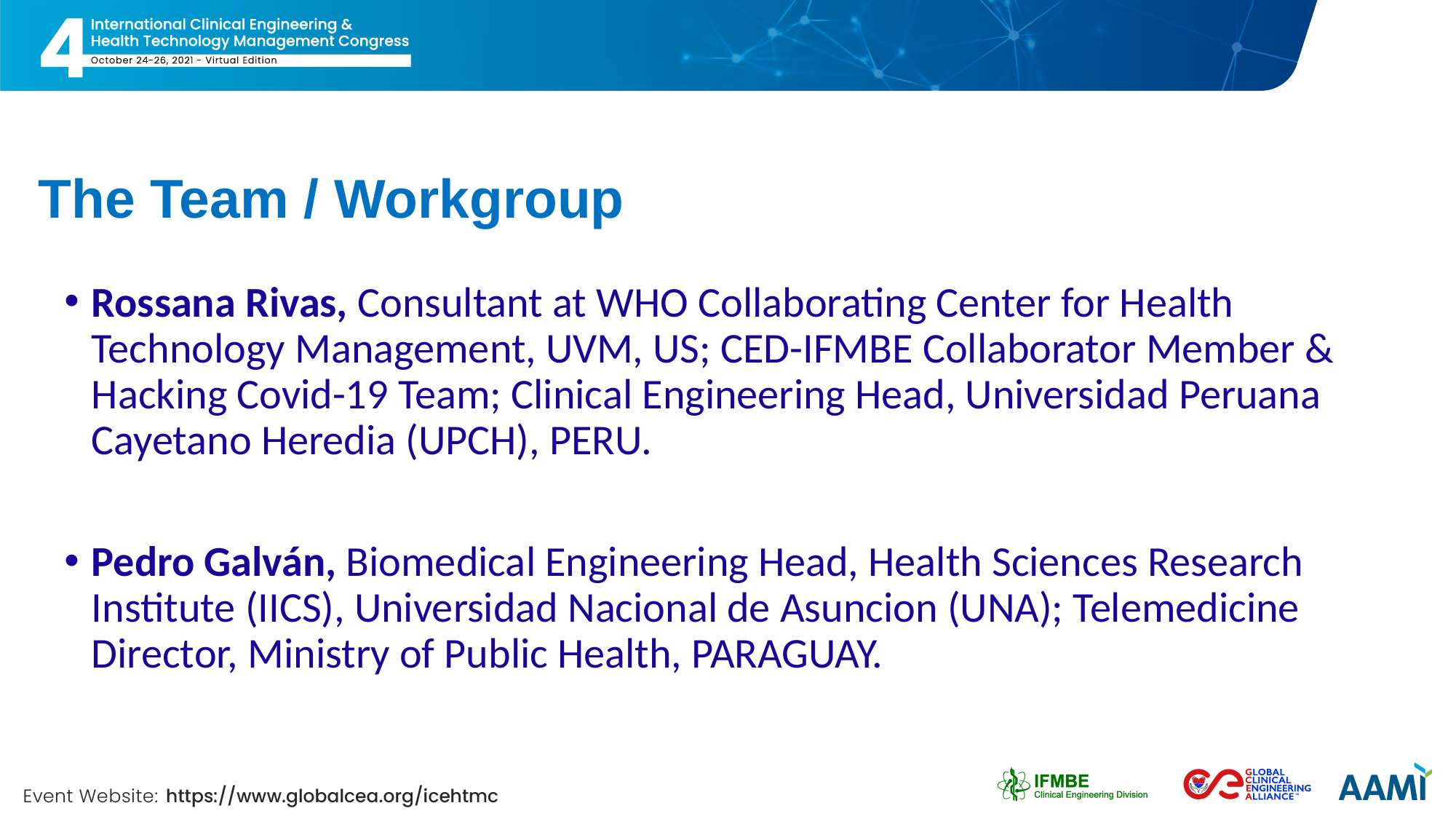

# The Team / Workgroup
Rossana Rivas, Consultant at WHO Collaborating Center for Health Technology Management, UVM, US; CED-IFMBE Collaborator Member & Hacking Covid-19 Team; Clinical Engineering Head, Universidad Peruana Cayetano Heredia (UPCH), PERU.

Pedro Galván, Biomedical Engineering Head, Health Sciences Research Institute (IICS), Universidad Nacional de Asuncion (UNA); Telemedicine Director, Ministry of Public Health, PARAGUAY.